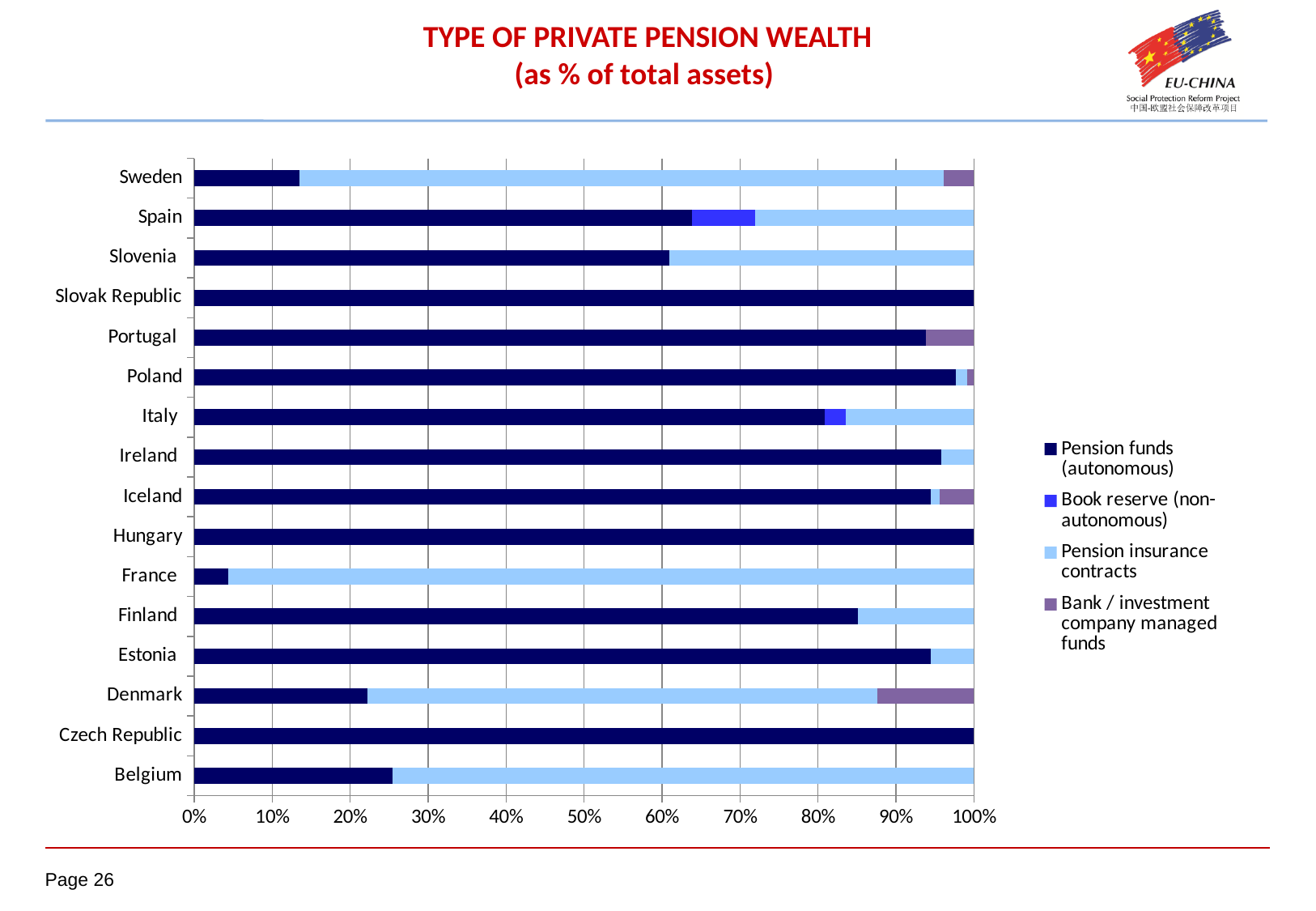

TYPE OF PRIVATE PENSION WEALTH
(as % of total assets)

### Chart

| Category | Pension funds (autonomous) | Book reserve (non-autonomous) | Pension insurance contracts | Bank / investment company managed funds |
|---|---|---|---|---|
| Belgium | 25.48335907149963 | 0.0 | 74.51664092850034 | 0.0 |
| Czech Republic | 100.0 | 0.0 | 0.0 | 0.0 |
| Denmark | 22.187763287585412 | 0.0 | 65.44249995188589 | 12.369736760528697 |
| Estonia  | 94.40186338052192 | 0.0 | 5.598136619478078 | 0.0 |
| Finland  | 85.14716066482003 | 0.0 | 14.852839335180073 | 0.0 |
| France  | 4.3707182208127495 | 0.0 | 95.62928177918725 | 0.0 |
| Hungary | 100.0 | 0.0 | 0.0 | 0.0 |
| Iceland | 94.45134130872407 | 0.0 | 1.099084765761272 | 4.449573925514583 |
| Ireland  | 95.82155199497329 | 0.0 | 4.178448005026707 | 0.0 |
| Italy  | 80.90679325862692 | 2.6200091816992077 | 16.473197559673853 | 0.0 |
| Poland | 97.71852833351758 | 0.0 | 1.4201385691590551 | 0.8613330973233495 |
| Portugal  | 93.87760543980912 | 0.0 | 0.0 | 6.122394560190869 |
| Slovak Republic | 100.0 | 0.0 | 0.0 | 0.0 |
| Slovenia  | 60.89620745272207 | 0.0 | 39.10379254727791 | 0.0 |
| Spain | 63.8568531142876 | 8.05134394586898 | 28.091802939843376 | 0.0 |
| Sweden | 13.458085582250762 | 0.0 | 82.69788265365757 | 3.844031764091616 |